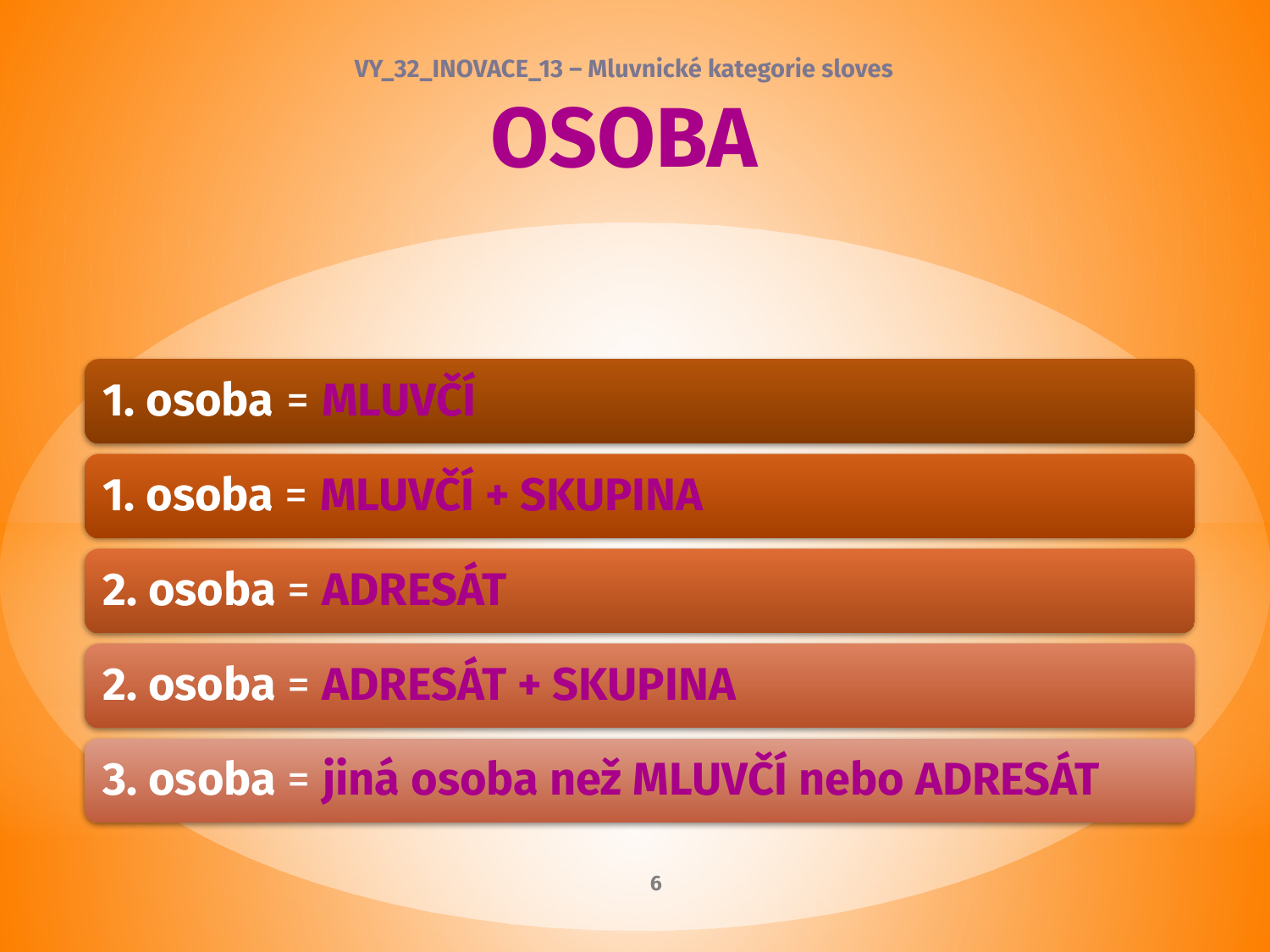

# VY_32_INOVACE_13 – Mluvnické kategorie sloves OSOBA
1. osoba = MLUVČÍ
1. osoba = MLUVČÍ + SKUPINA
2. osoba = ADRESÁT
2. osoba = ADRESÁT + SKUPINA
3. osoba = jiná osoba než MLUVČÍ nebo ADRESÁT
6